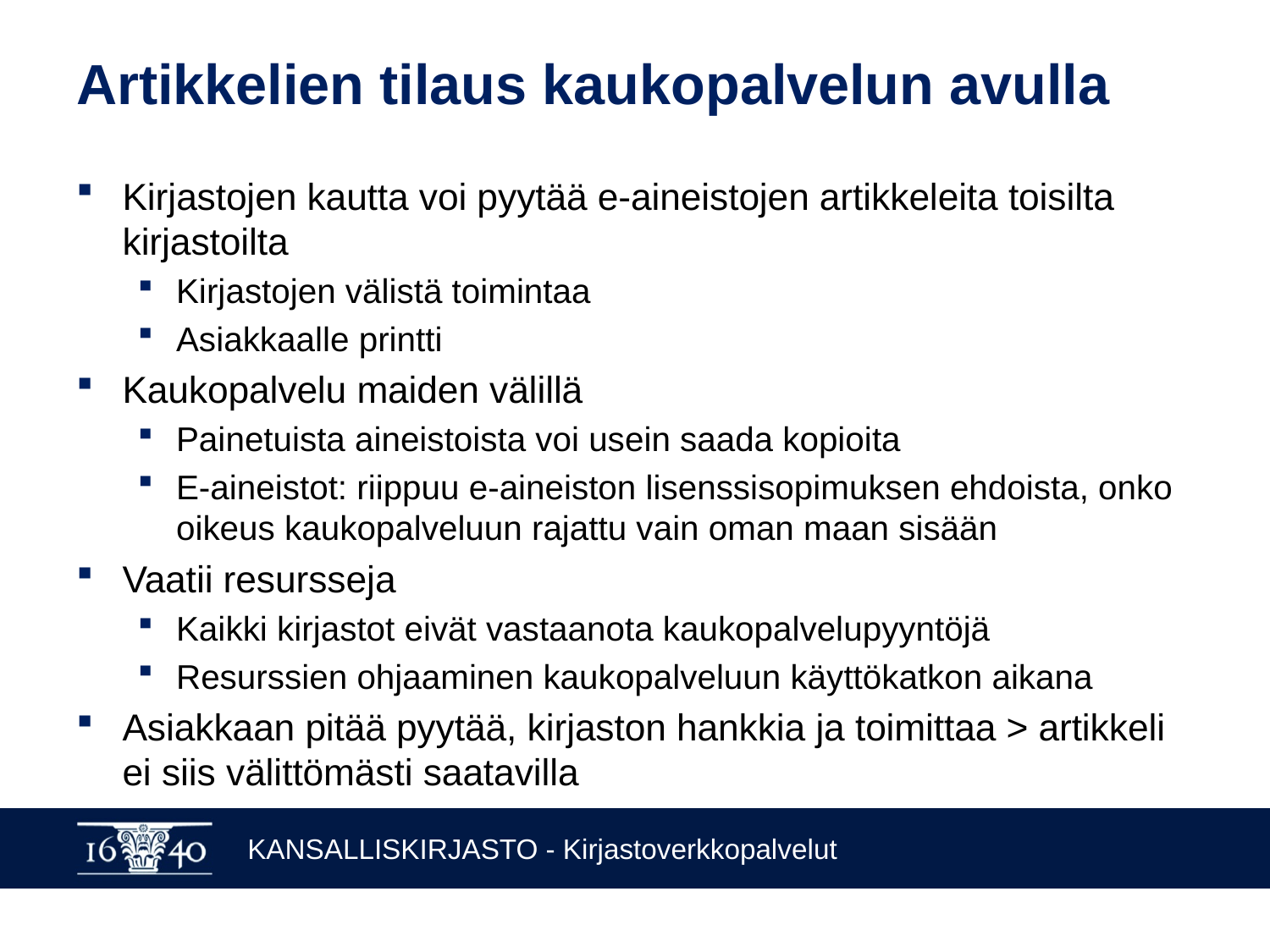

# Artikkelien tilaus kaukopalvelun avulla
Kirjastojen kautta voi pyytää e-aineistojen artikkeleita toisilta kirjastoilta
Kirjastojen välistä toimintaa
Asiakkaalle printti
Kaukopalvelu maiden välillä
Painetuista aineistoista voi usein saada kopioita
E-aineistot: riippuu e-aineiston lisenssisopimuksen ehdoista, onko oikeus kaukopalveluun rajattu vain oman maan sisään
Vaatii resursseja
Kaikki kirjastot eivät vastaanota kaukopalvelupyyntöjä
Resurssien ohjaaminen kaukopalveluun käyttökatkon aikana
Asiakkaan pitää pyytää, kirjaston hankkia ja toimittaa > artikkeli ei siis välittömästi saatavilla